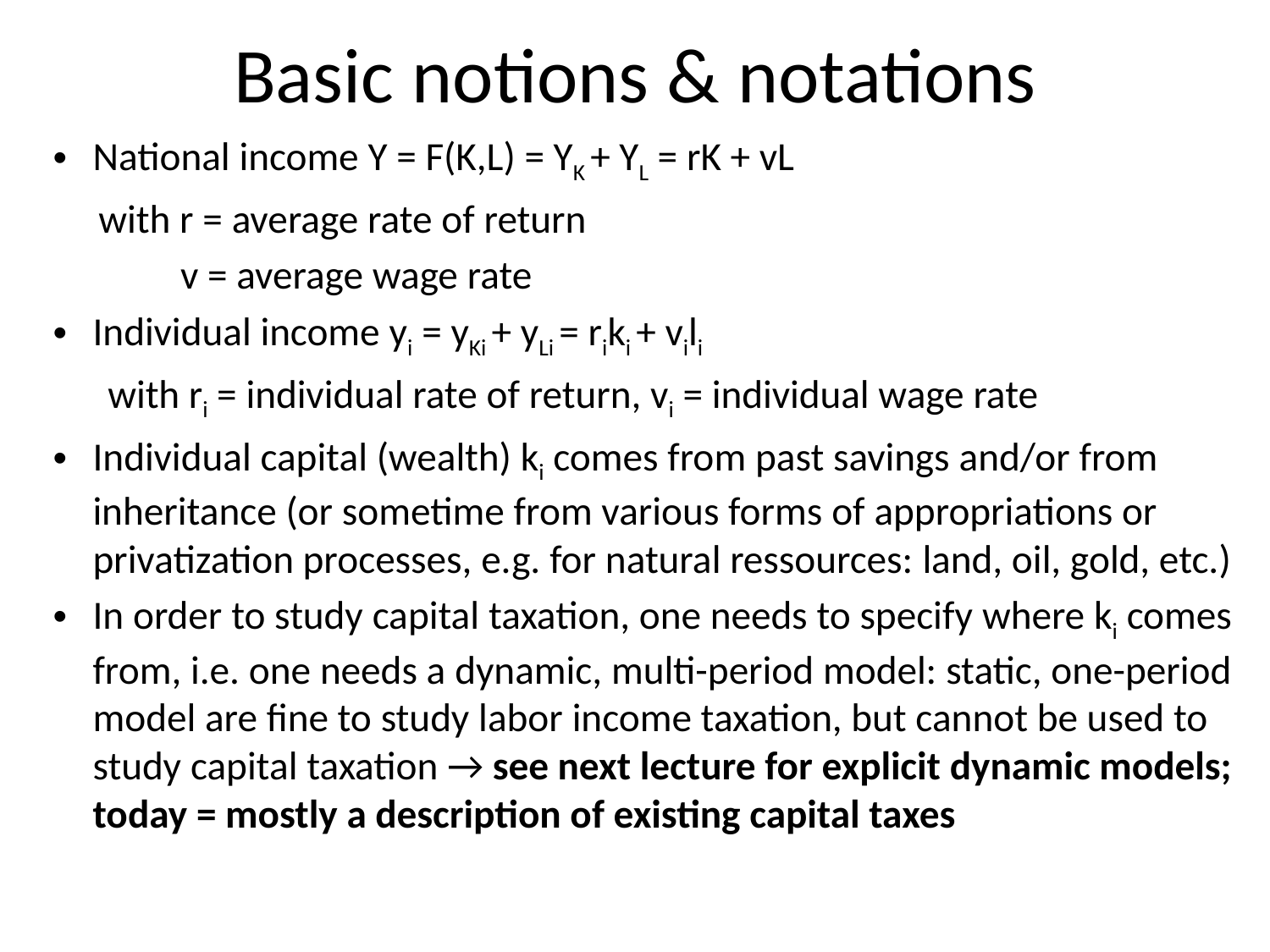

# Basic notions & notations
National income Y = F(K,L) = YK + YL = rK + vL
     with r = average rate of return
              v = average wage rate
Individual income yi = yKi + yLi = riki + vili
      with ri = individual rate of return, vi = individual wage rate
Individual capital (wealth) ki comes from past savings and/or from inheritance (or sometime from various forms of appropriations or privatization processes, e.g. for natural ressources: land, oil, gold, etc.)
In order to study capital taxation, one needs to specify where ki comes from, i.e. one needs a dynamic, multi-period model: static, one-period model are fine to study labor income taxation, but cannot be used to study capital taxation → see next lecture for explicit dynamic models; today = mostly a description of existing capital taxes